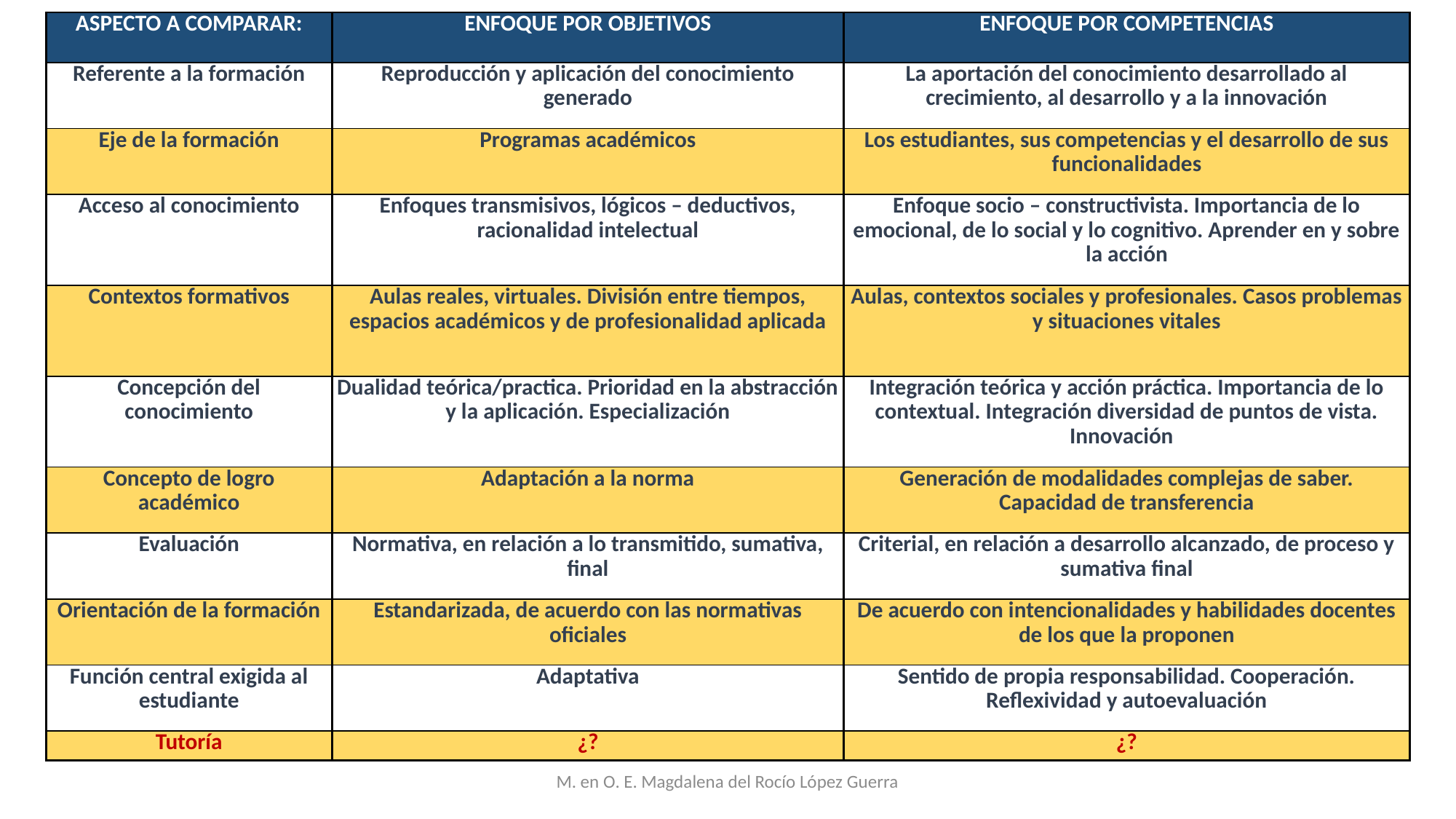

| ASPECTO A COMPARAR: | ENFOQUE POR OBJETIVOS | ENFOQUE POR COMPETENCIAS |
| --- | --- | --- |
| Referente a la formación | Reproducción y aplicación del conocimiento generado | La aportación del conocimiento desarrollado al crecimiento, al desarrollo y a la innovación |
| Eje de la formación | Programas académicos | Los estudiantes, sus competencias y el desarrollo de sus funcionalidades |
| Acceso al conocimiento | Enfoques transmisivos, lógicos – deductivos, racionalidad intelectual | Enfoque socio – constructivista. Importancia de lo emocional, de lo social y lo cognitivo. Aprender en y sobre la acción |
| Contextos formativos | Aulas reales, virtuales. División entre tiempos, espacios académicos y de profesionalidad aplicada | Aulas, contextos sociales y profesionales. Casos problemas y situaciones vitales |
| Concepción del conocimiento | Dualidad teórica/practica. Prioridad en la abstracción y la aplicación. Especialización | Integración teórica y acción práctica. Importancia de lo contextual. Integración diversidad de puntos de vista. Innovación |
| Concepto de logro académico | Adaptación a la norma | Generación de modalidades complejas de saber. Capacidad de transferencia |
| Evaluación | Normativa, en relación a lo transmitido, sumativa, final | Criterial, en relación a desarrollo alcanzado, de proceso y sumativa final |
| Orientación de la formación | Estandarizada, de acuerdo con las normativas oficiales | De acuerdo con intencionalidades y habilidades docentes de los que la proponen |
| Función central exigida al estudiante | Adaptativa | Sentido de propia responsabilidad. Cooperación. Reflexividad y autoevaluación |
| Tutoría | ¿? | ¿? |
M. en O. E. Magdalena del Rocío López Guerra